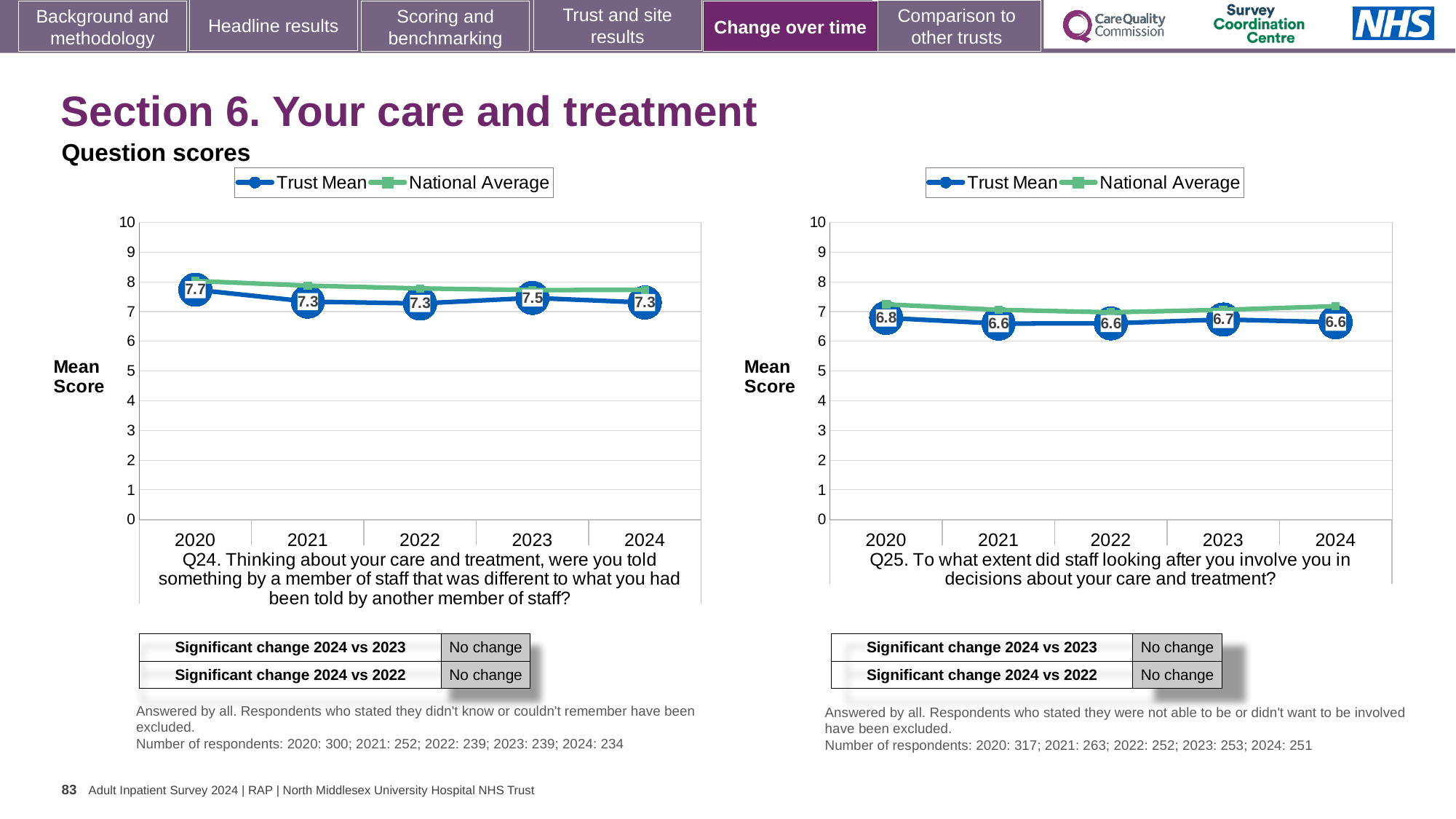

# Section 6. Your care and treatment
Question scores

### Chart

| Category | Trust Mean | National Average |
|---|---|---|
| 2020 | 7.738398729151759 | 8.03054772289512 |
| 2021 | 7.337253031175608 | 7.87437764327684 |
| 2022 | 7.273022491992983 | 7.780435640365725 |
| 2023 | 7.461167611072542 | 7.724925785579392 |
| 2024 | 7.305986113203181 | 7.730004280124795 |

### Chart

| Category | Trust Mean | National Average |
|---|---|---|
| 2020 | 6.788091971276983 | 7.244243781562832 |
| 2021 | 6.597523016121932 | 7.059332723271941 |
| 2022 | 6.604141639929818 | 6.977582583845865 |
| 2023 | 6.735179608257109 | 7.059378822198569 |
| 2024 | 6.643256907977071 | 7.18315778211899 |
| Significant change 2024 vs 2023 | No change |
| --- | --- |
| Significant change 2024 vs 2022 | No change |
| Significant change 2024 vs 2023 | No change |
| --- | --- |
| Significant change 2024 vs 2022 | No change |
Answered by all. Respondents who stated they didn't know or couldn't remember have been excluded.
Number of respondents: 2020: 300; 2021: 252; 2022: 239; 2023: 239; 2024: 234
Answered by all. Respondents who stated they were not able to be or didn't want to be involved have been excluded.
Number of respondents: 2020: 317; 2021: 263; 2022: 252; 2023: 253; 2024: 251

83